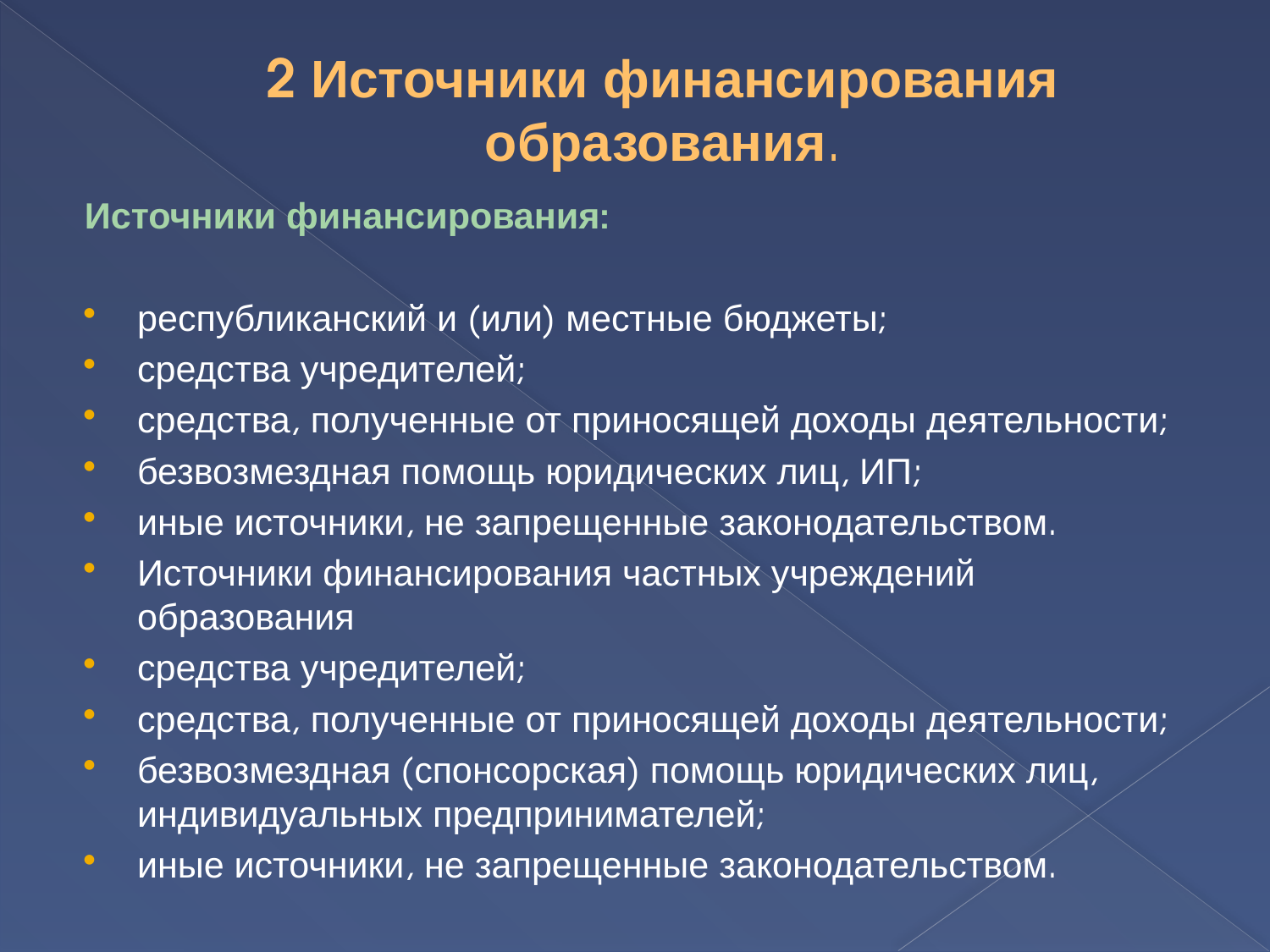

# 2 Источники финансирования образования.
Источники финансирования:

республиканский и (или) местные бюджеты;
средства учредителей;
средства, полученные от приносящей доходы деятельности;
безвозмездная помощь юридических лиц, ИП;
иные источники, не запрещенные законодательством.
Источники финансирования частных учреждений образования
средства учредителей;
средства, полученные от приносящей доходы деятельности;
безвозмездная (спонсорская) помощь юридических лиц, индивидуальных предпринимателей;
иные источники, не запрещенные законодательством.